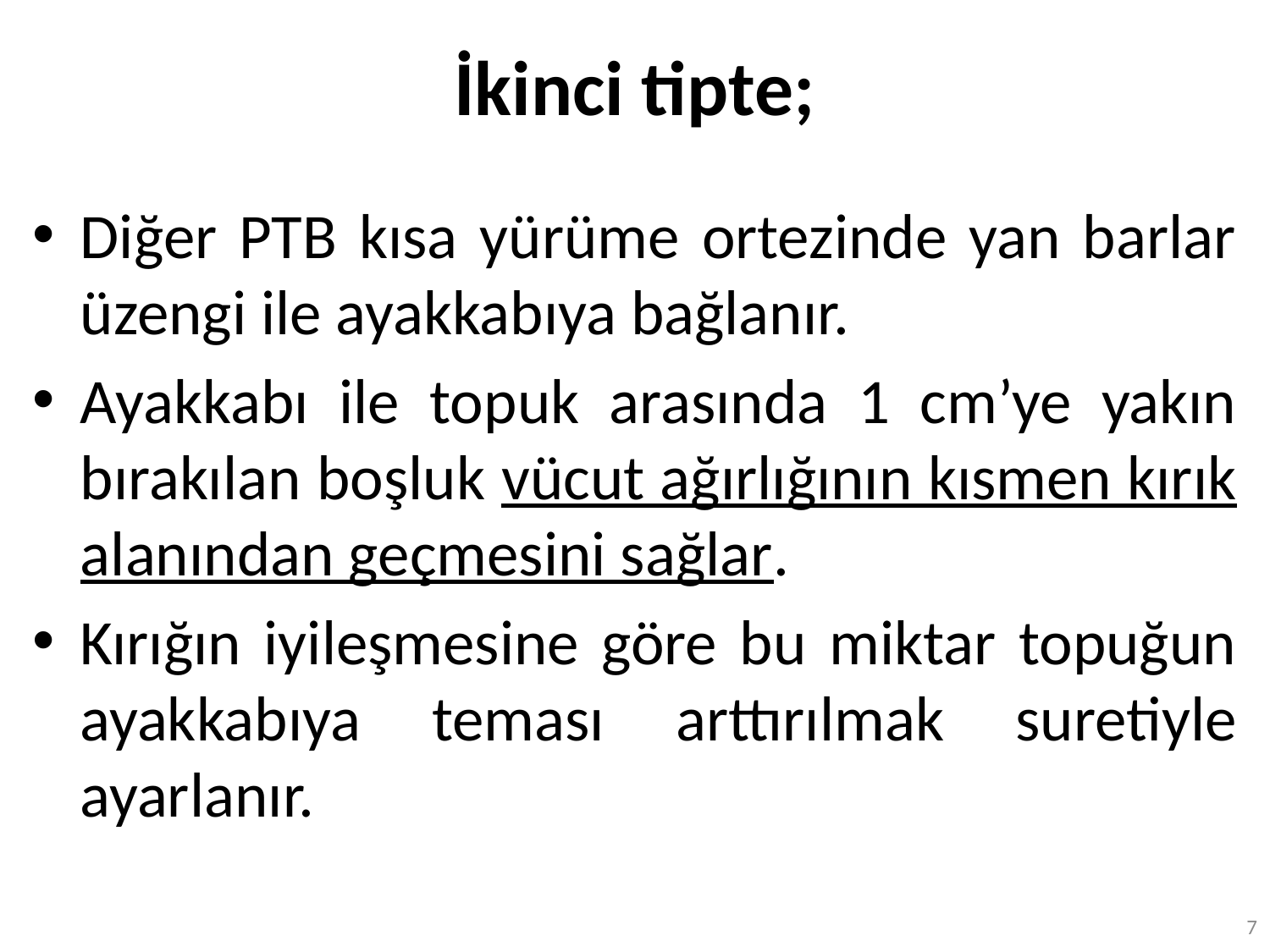

# İkinci tipte;
Diğer PTB kısa yürüme ortezinde yan barlar üzengi ile ayakkabıya bağlanır.
Ayakkabı ile topuk arasında 1 cm’ye yakın bırakılan boşluk vücut ağırlığının kısmen kırık alanından geçmesini sağlar.
Kırığın iyileşmesine göre bu miktar topuğun ayakkabıya teması arttırılmak suretiyle ayarlanır.
7